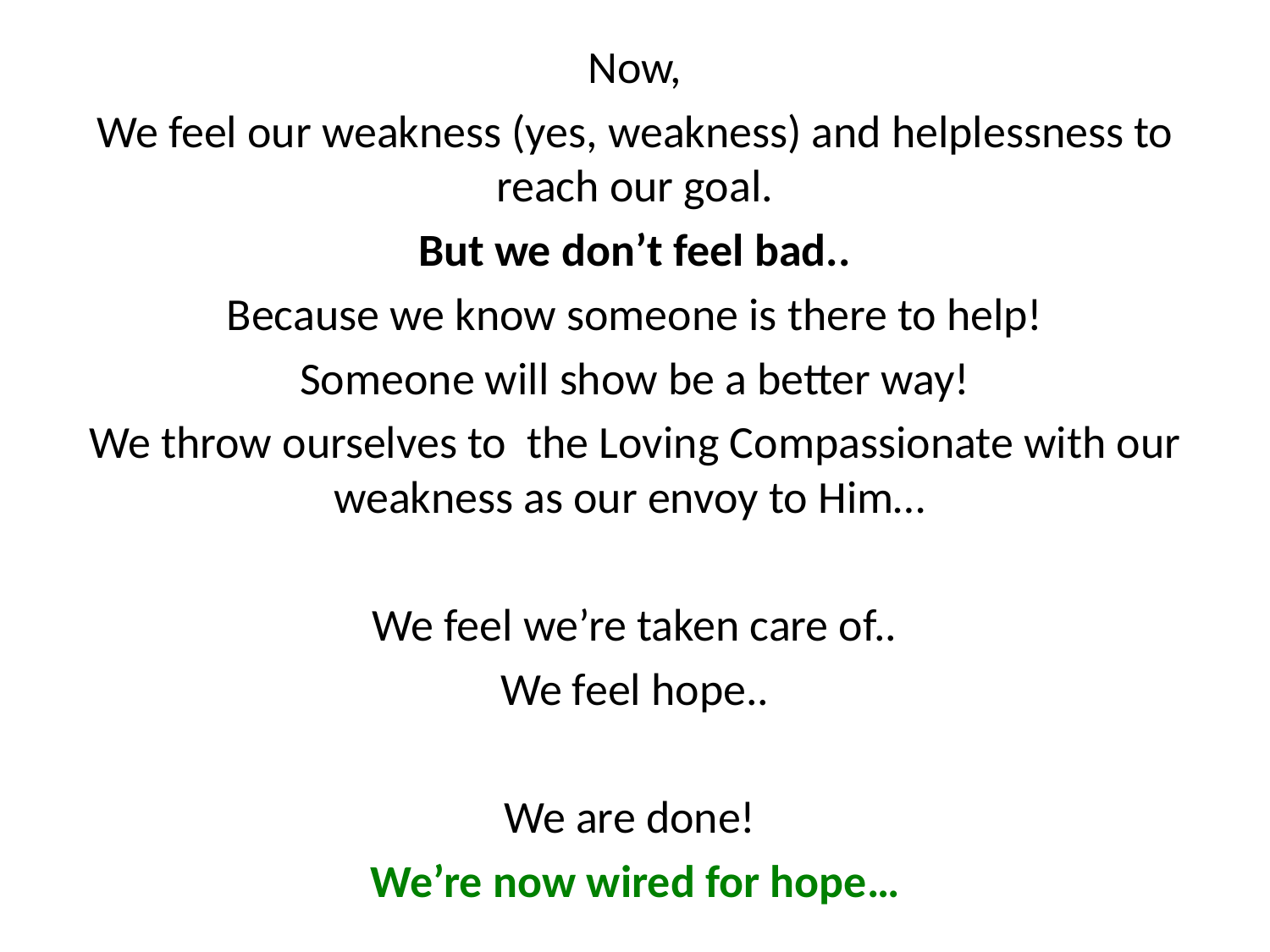

Now,
We feel our weakness (yes, weakness) and helplessness to reach our goal.
But we don’t feel bad..
Because we know someone is there to help!
Someone will show be a better way!
We throw ourselves to  the Loving Compassionate with our weakness as our envoy to Him…

We feel we’re taken care of..
We feel hope..

We are done!
We’re now wired for hope…